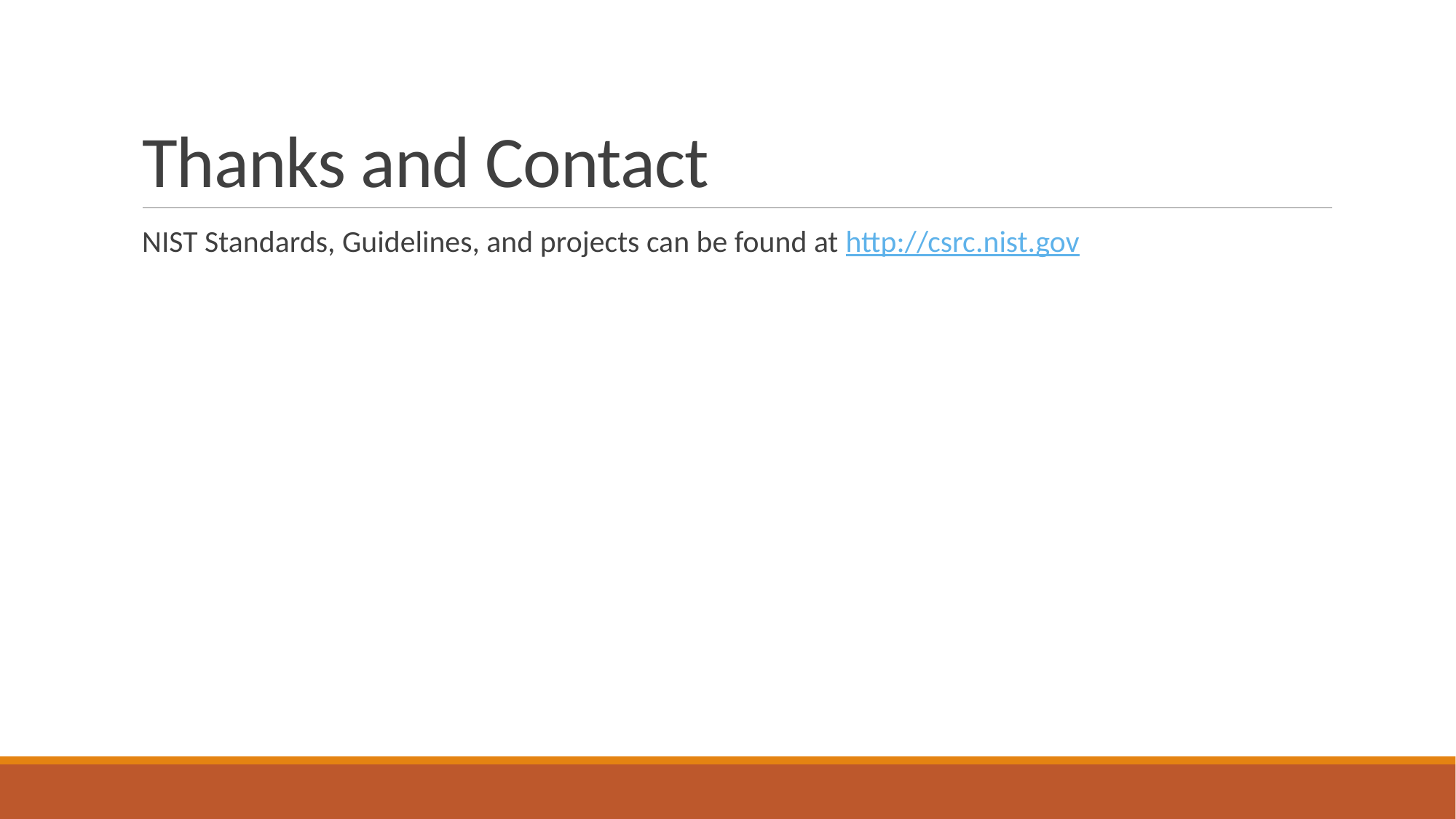

# Thanks and Contact
NIST Standards, Guidelines, and projects can be found at http://csrc.nist.gov